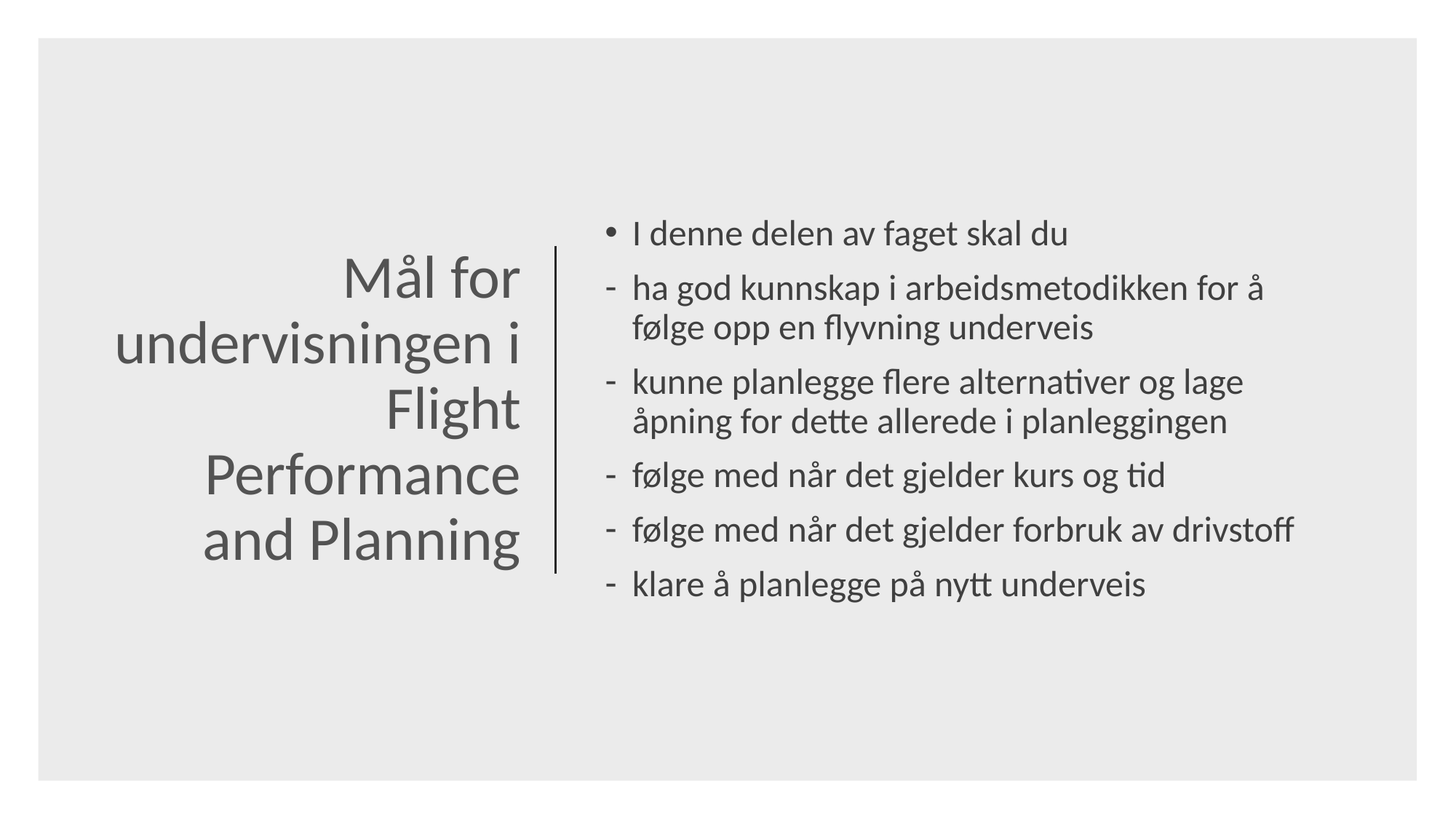

Mål for undervisningen i Flight Performance and Planning
I denne delen av faget skal du
ha god kunnskap i arbeidsmetodikken for å følge opp en flyvning underveis
kunne planlegge flere alternativer og lage åpning for dette allerede i planleggingen
følge med når det gjelder kurs og tid
følge med når det gjelder forbruk av drivstoff
klare å planlegge på nytt underveis